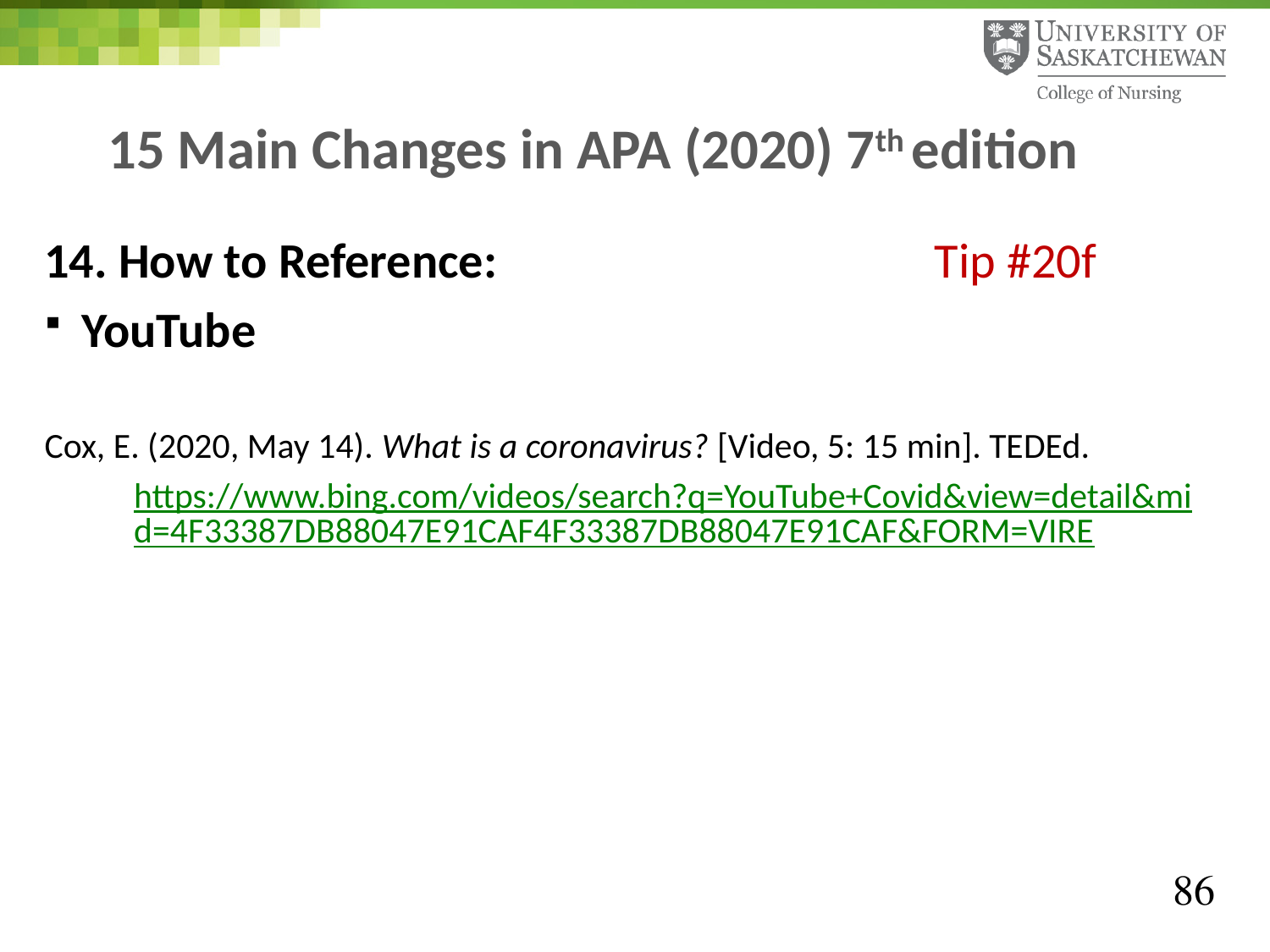

# 15 Main Changes in APA (2020) 7th edition
14. How to Reference:                                       Tip #20f
YouTube

Cox, E. (2020, May 14). What is a coronavirus? [Video, 5: 15 min]. TEDEd.
https://www.bing.com/videos/search?q=YouTube+Covid&view=detail&mid=4F33387DB88047E91CAF4F33387DB88047E91CAF&FORM=VIRE